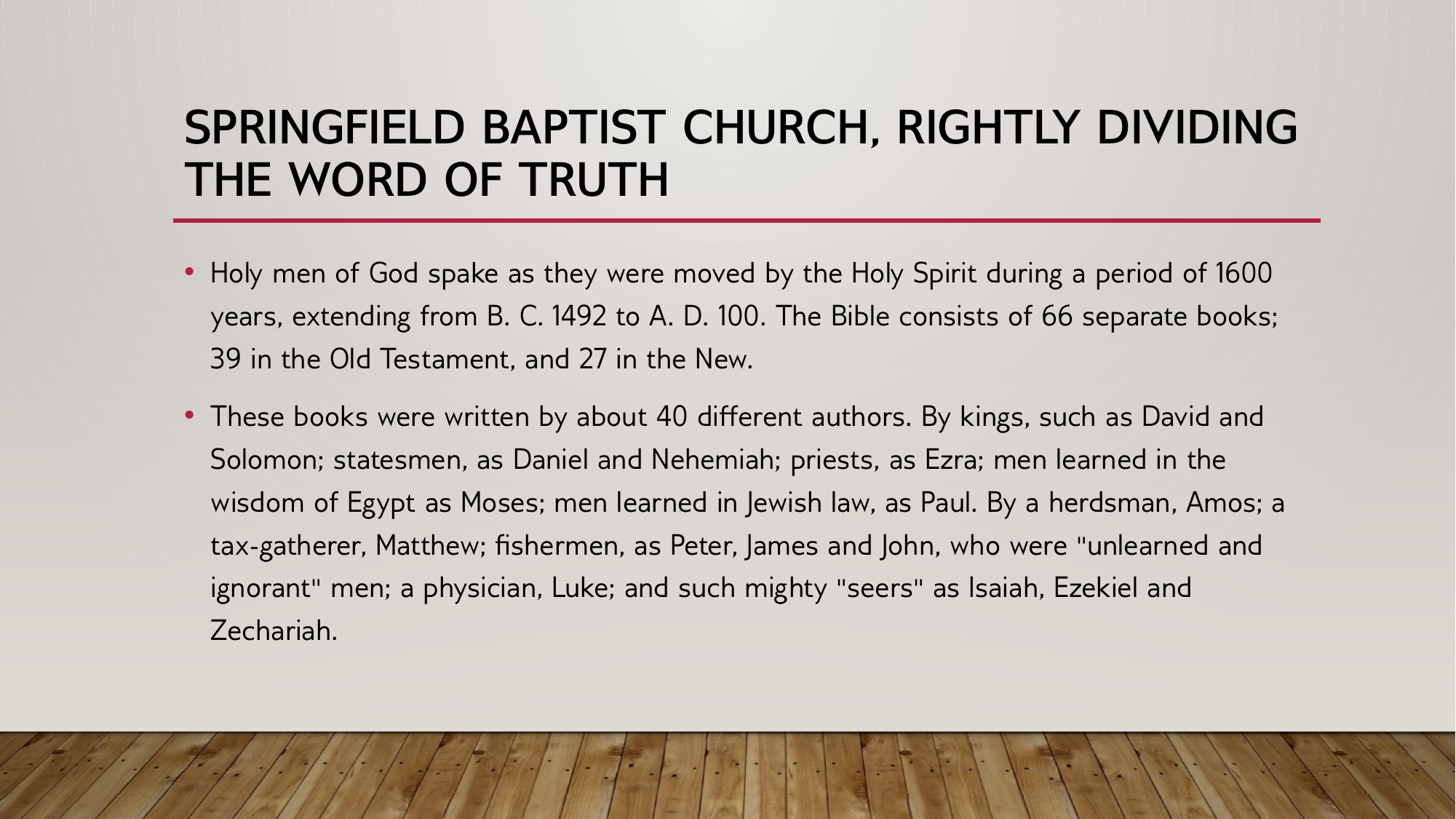

# Springfield Baptist Church, Rightly Dividing the Word of Truth
Holy men of God spake as they were moved by the Holy Spirit during a period of 1600 years, extending from B. C. 1492 to A. D. 100. The Bible consists of 66 separate books; 39 in the Old Testament, and 27 in the New.
These books were written by about 40 different authors. By kings, such as David and Solomon; statesmen, as Daniel and Nehemiah; priests, as Ezra; men learned in the wisdom of Egypt as Moses; men learned in Jewish law, as Paul. By a herdsman, Amos; a tax-gatherer, Matthew; fishermen, as Peter, James and John, who were "unlearned and ignorant" men; a physician, Luke; and such mighty "seers" as Isaiah, Ezekiel and Zechariah.